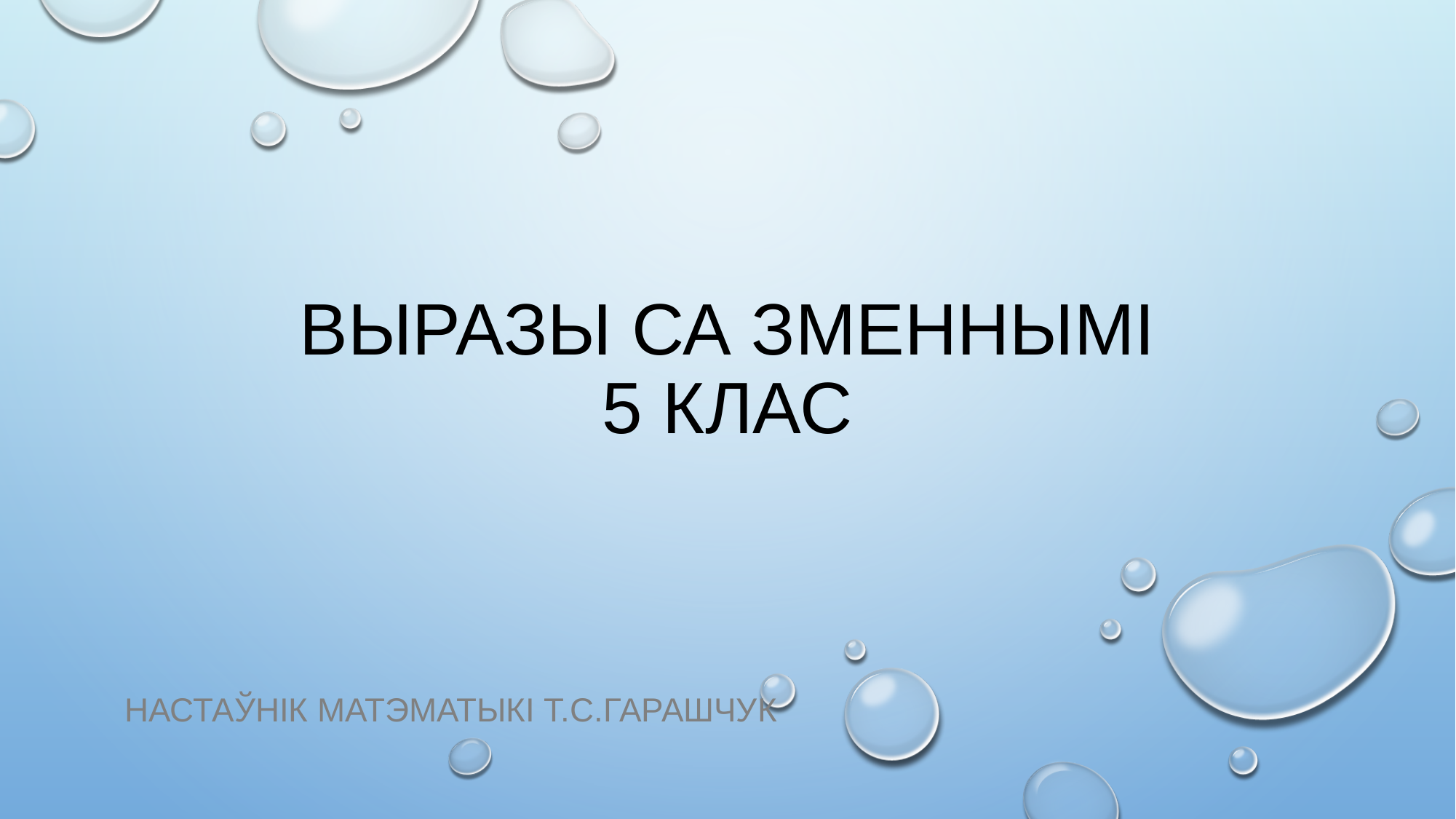

# ВыРАЗЫ са зменнымі 5 клас
Настаўнік матэматыкі Т.С.Гарашчук